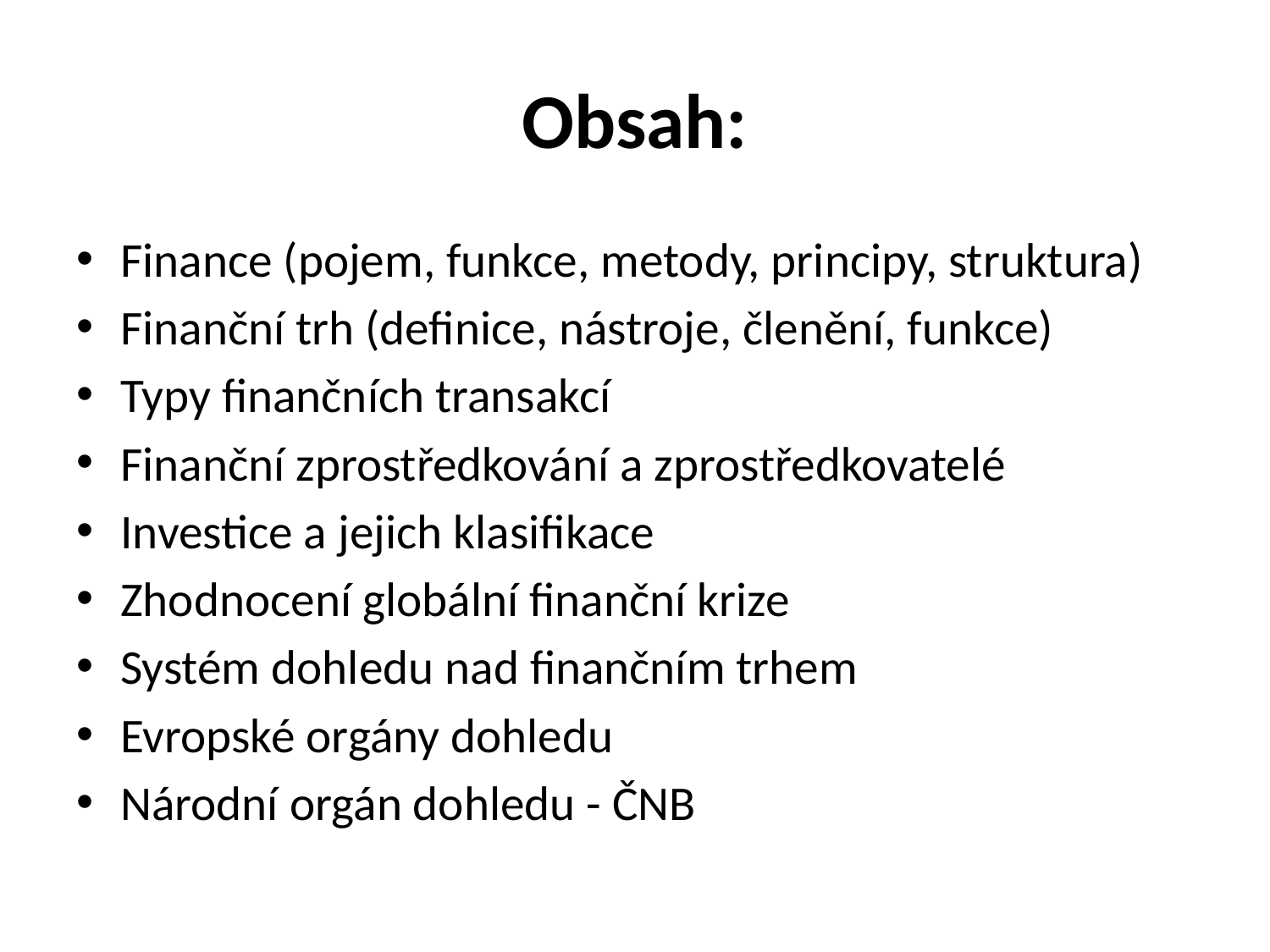

# Obsah:
Finance (pojem, funkce, metody, principy, struktura)
Finanční trh (definice, nástroje, členění, funkce)
Typy finančních transakcí
Finanční zprostředkování a zprostředkovatelé
Investice a jejich klasifikace
Zhodnocení globální finanční krize
Systém dohledu nad finančním trhem
Evropské orgány dohledu
Národní orgán dohledu - ČNB